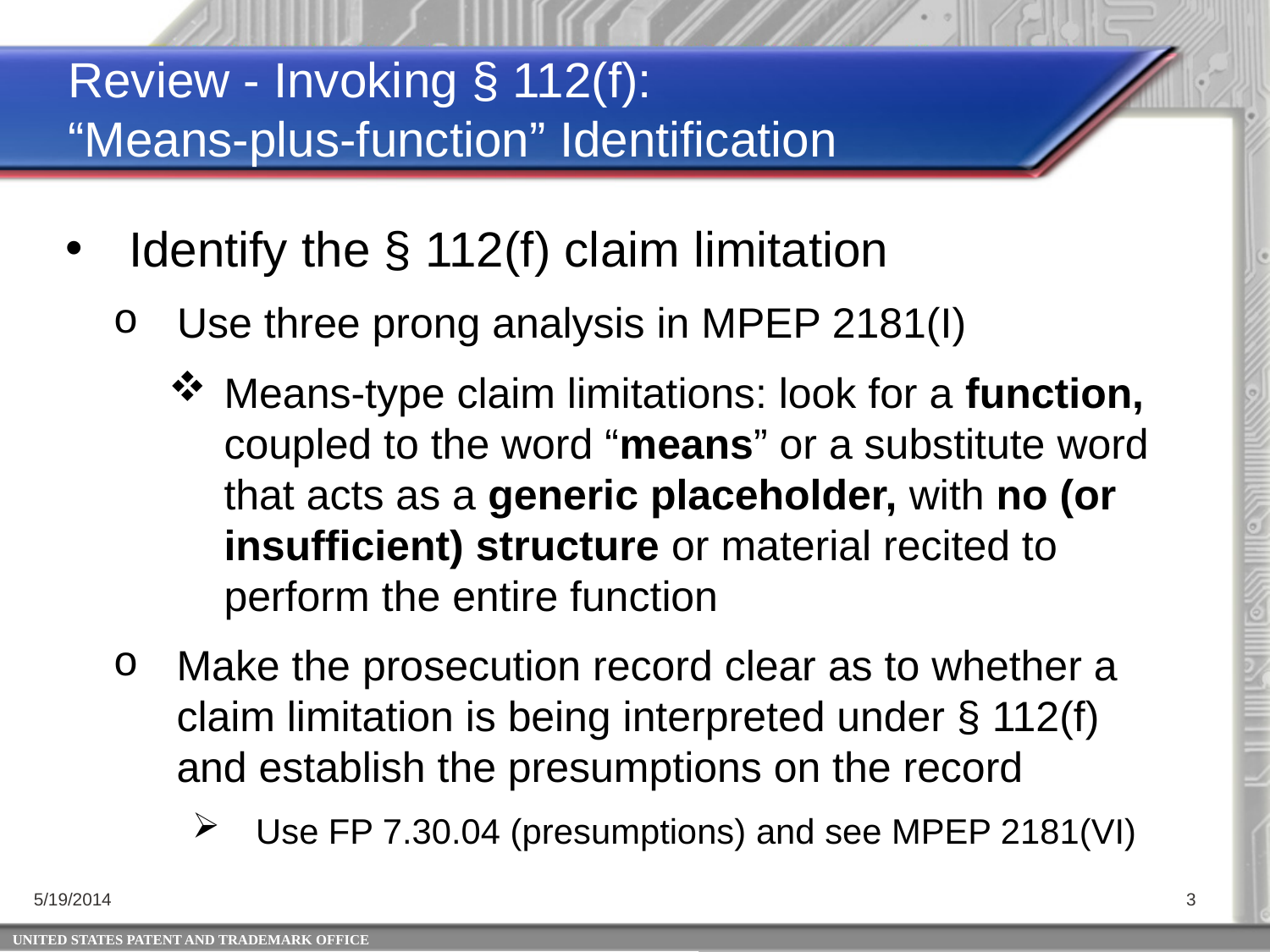

Review - Invoking § 112(f):
“Means-plus-function” Identification
Identify the § 112(f) claim limitation
Use three prong analysis in MPEP 2181(I)
Means-type claim limitations: look for a function, coupled to the word “means” or a substitute word that acts as a generic placeholder, with no (or insufficient) structure or material recited to perform the entire function
Make the prosecution record clear as to whether a claim limitation is being interpreted under § 112(f) and establish the presumptions on the record
Use FP 7.30.04 (presumptions) and see MPEP 2181(VI)
5/19/2014

3